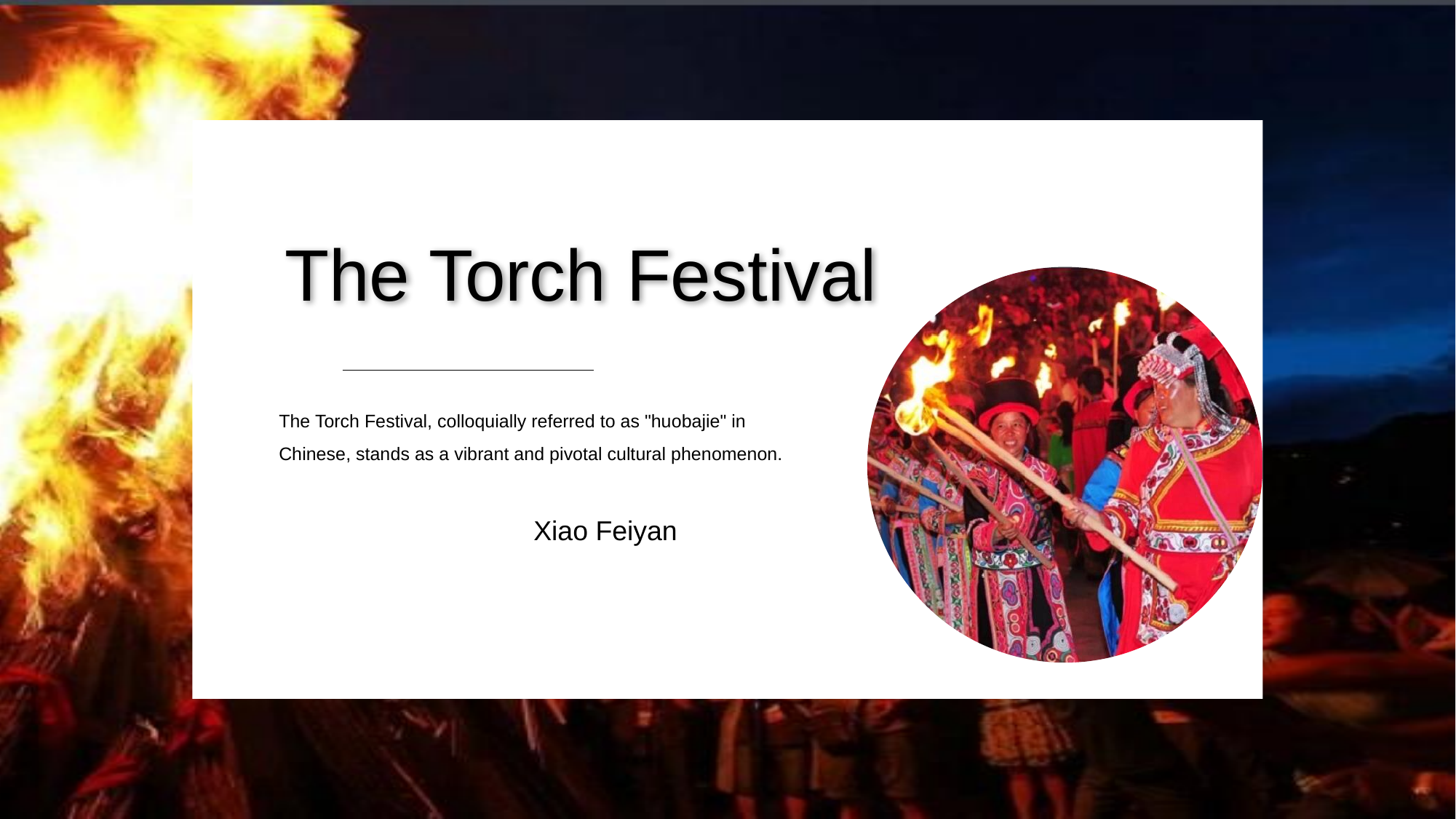

The Torch Festival

The Torch Festival, colloquially referred to as "huobajie" in Chinese, stands as a vibrant and pivotal cultural phenomenon.

                                                  Xiao Feiyan